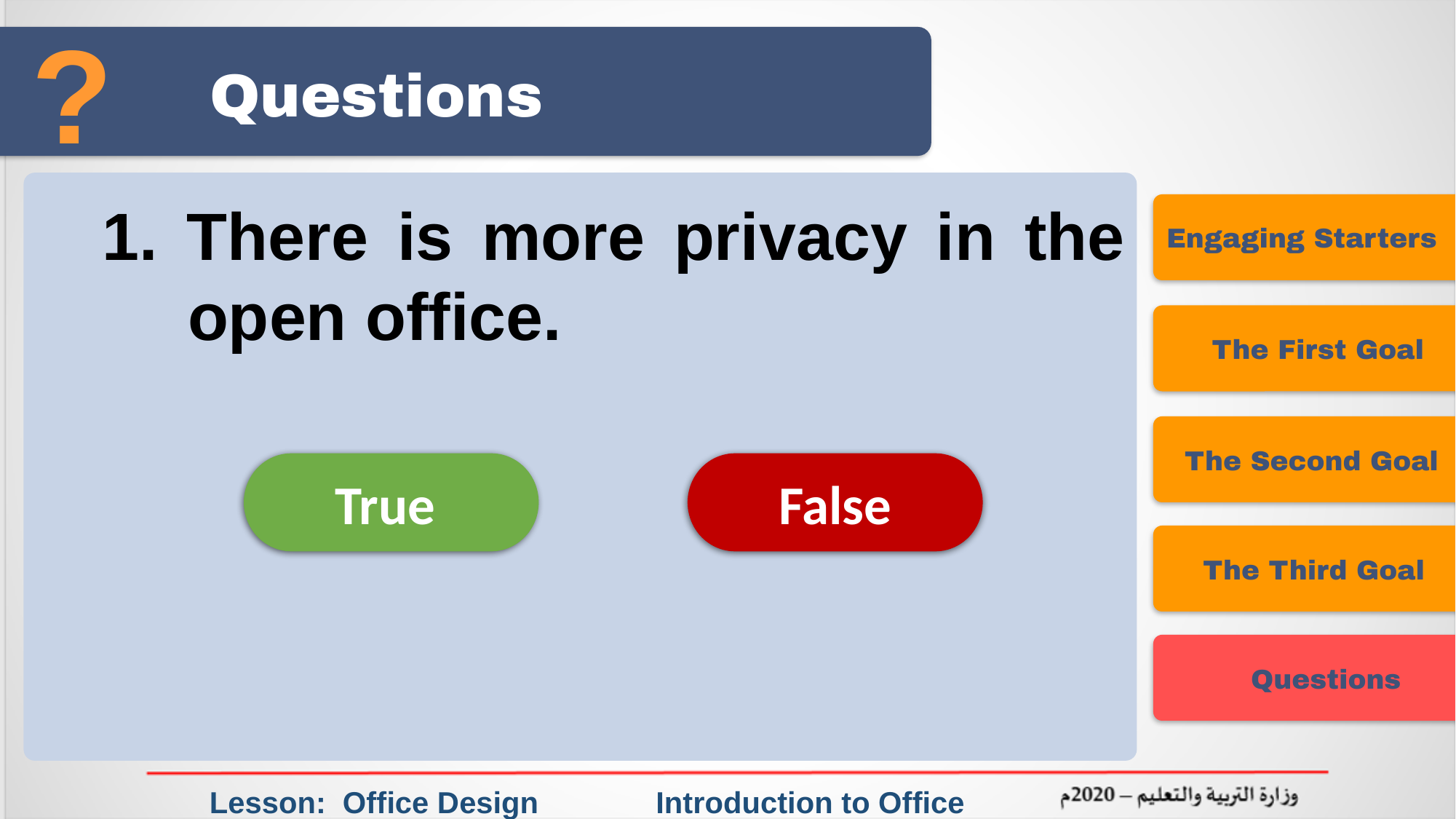

?

# Questions

1. There is more privacy in the open office.
Engaging Starters
     The First Goal
  The Second Goal
True
False
    The Third Goal
 Questions
                  Lesson:  Office Design              Introduction to Office Management               ادر 111